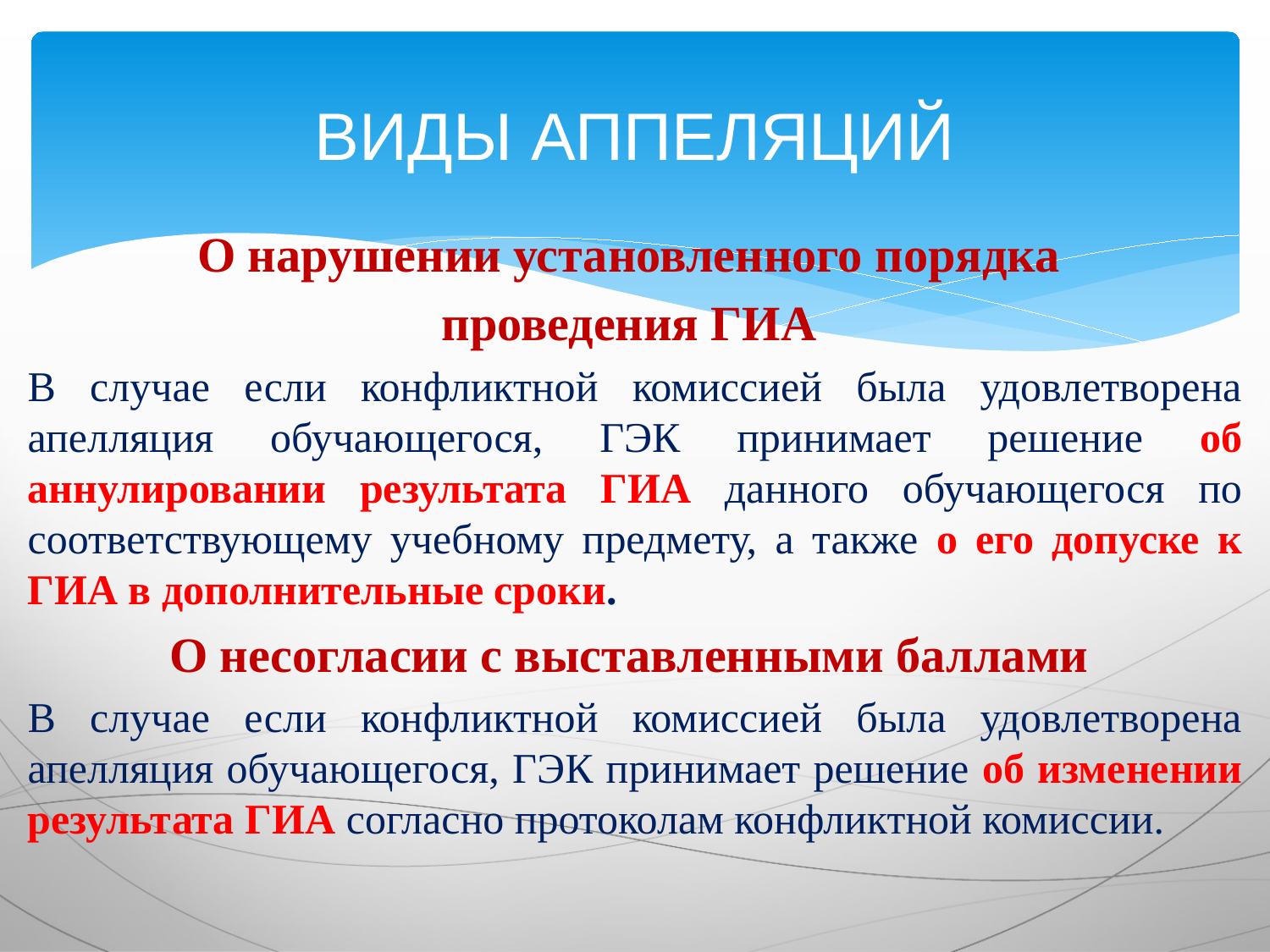

# ВИДЫ АППЕЛЯЦИЙ
О нарушении установленного порядка
проведения ГИА
В случае если конфликтной комиссией была удовлетворена апелляция обучающегося, ГЭК принимает решение об аннулировании результата ГИА данного обучающегося по соответствующему учебному предмету, а также о его допуске к ГИА в дополнительные сроки.
О несогласии с выставленными баллами
В случае если конфликтной комиссией была удовлетворена апелляция обучающегося, ГЭК принимает решение об изменении результата ГИА согласно протоколам конфликтной комиссии.